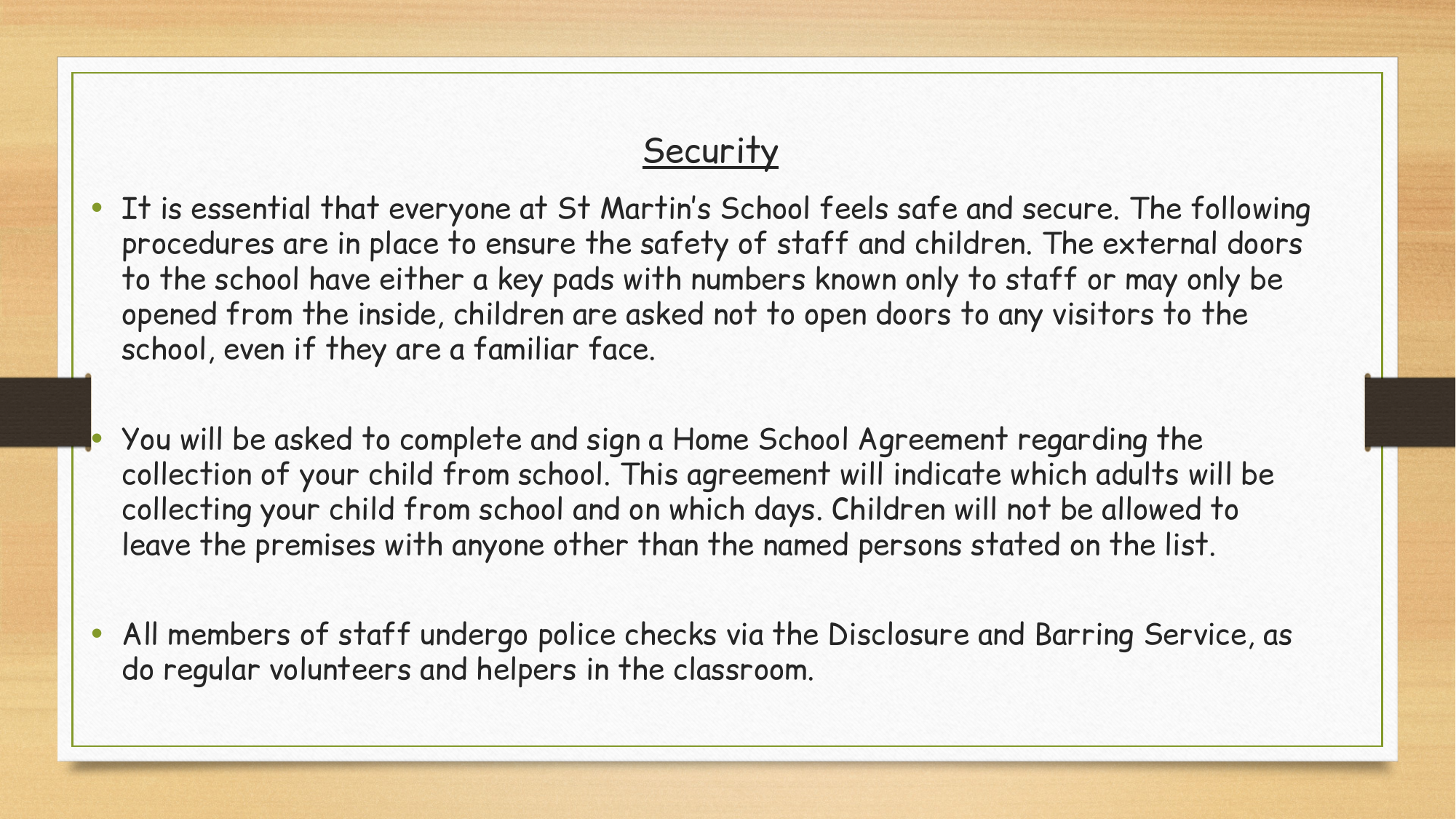

Security
It is essential that everyone at St Martin’s School feels safe and secure. The following procedures are in place to ensure the safety of staff and children. The external doors to the school have either a key pads with numbers known only to staff or may only be opened from the inside, children are asked not to open doors to any visitors to the school, even if they are a familiar face.

You will be asked to complete and sign a Home School Agreement regarding the collection of your child from school. This agreement will indicate which adults will be collecting your child from school and on which days. Children will not be allowed to leave the premises with anyone other than the named persons stated on the list.

All members of staff undergo police checks via the Disclosure and Barring Service, as do regular volunteers and helpers in the classroom.